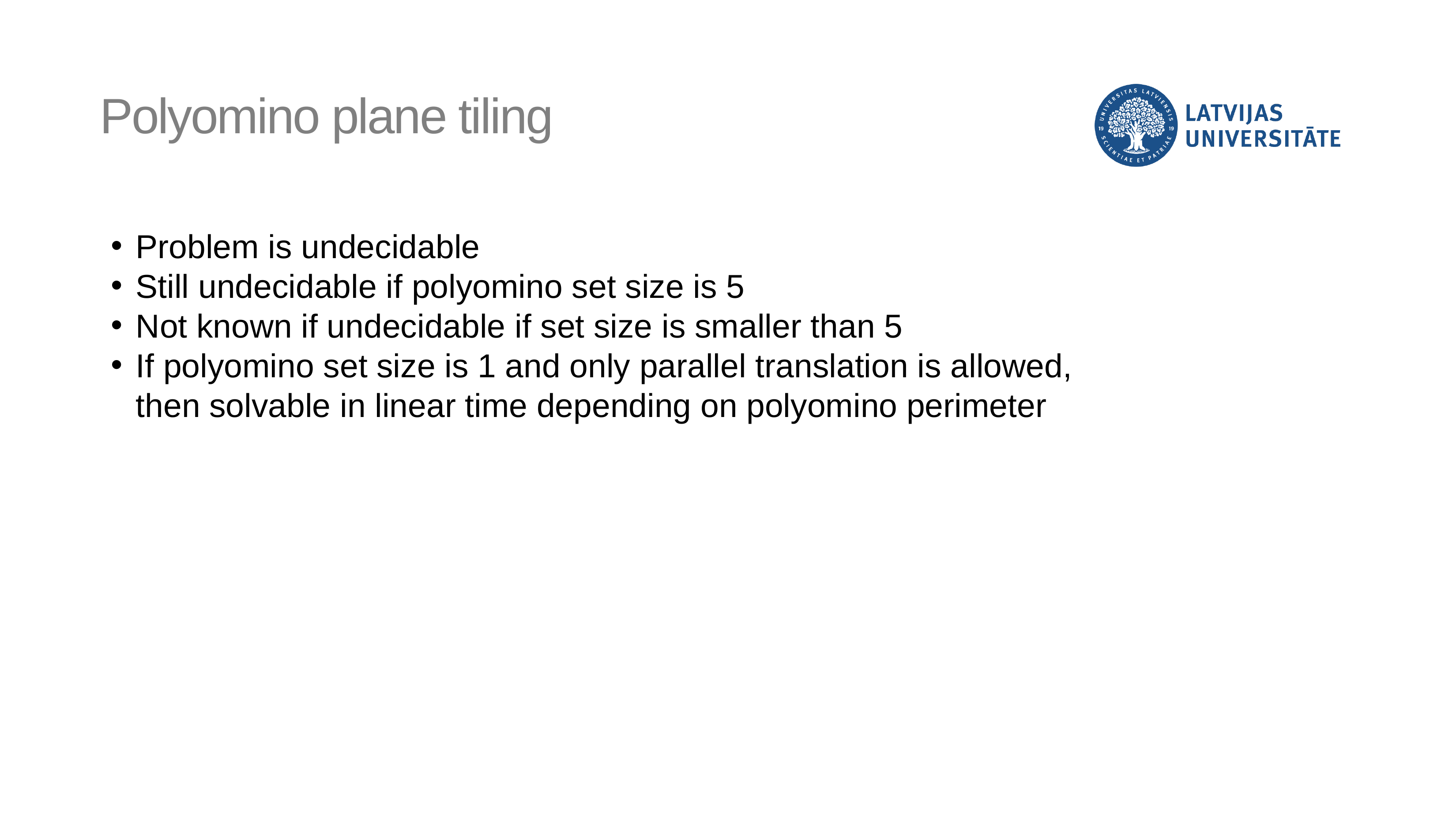

Polyomino plane tiling

Problem is undecidable
Still undecidable if polyomino set size is 5
Not known if undecidable if set size is smaller than 5
If polyomino set size is 1 and only parallel translation is allowed, then solvable in linear time depending on polyomino perimeter